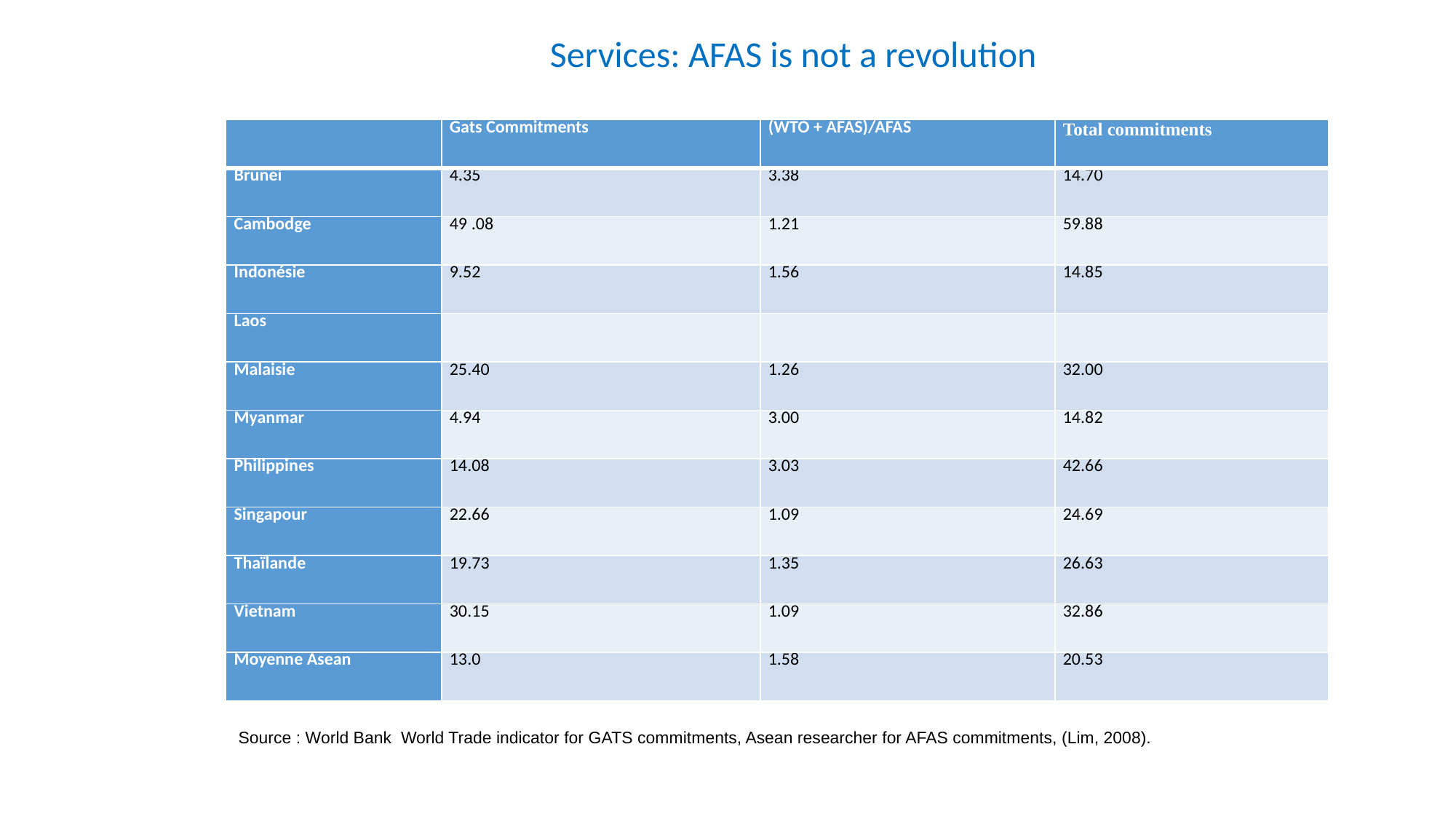

Services: AFAS is not a revolution
|  | Gats Commitments | (WTO + AFAS)/AFAS | Total commitments |
| --- | --- | --- | --- |
| Brunei | 4.35 | 3.38 | 14.70 |
| Cambodge | 49 .08 | 1.21 | 59.88 |
| Indonésie | 9.52 | 1.56 | 14.85 |
| Laos |  |  |  |
| Malaisie | 25.40 | 1.26 | 32.00 |
| Myanmar | 4.94 | 3.00 | 14.82 |
| Philippines | 14.08 | 3.03 | 42.66 |
| Singapour | 22.66 | 1.09 | 24.69 |
| Thaïlande | 19.73 | 1.35 | 26.63 |
| Vietnam | 30.15 | 1.09 | 32.86 |
| Moyenne Asean | 13.0 | 1.58 | 20.53 |
Source : World Bank  World Trade indicator for GATS commitments, Asean researcher for AFAS commitments, (Lim, 2008).